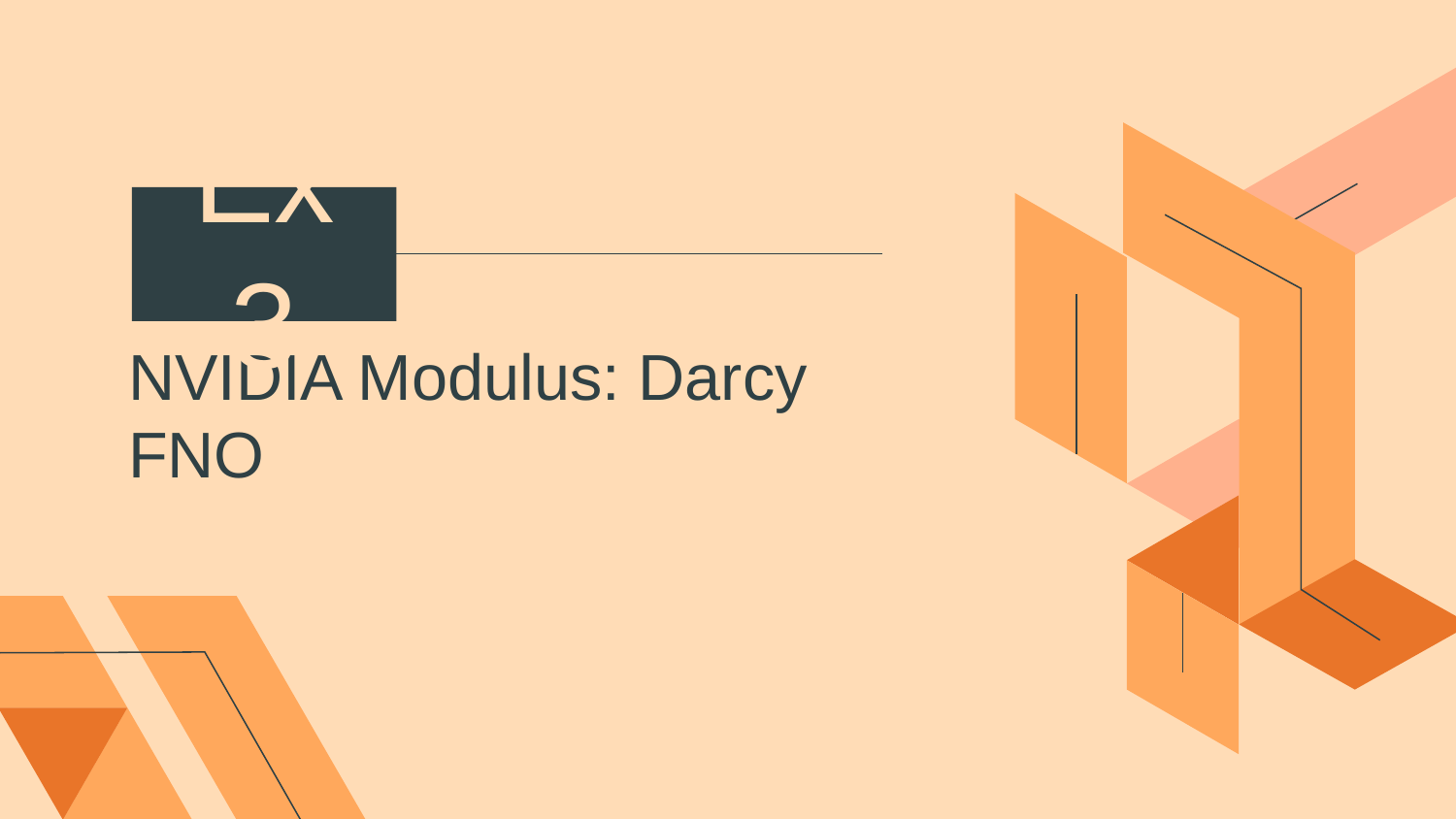

Ex 3
# NVIDIA Modulus: Darcy FNO